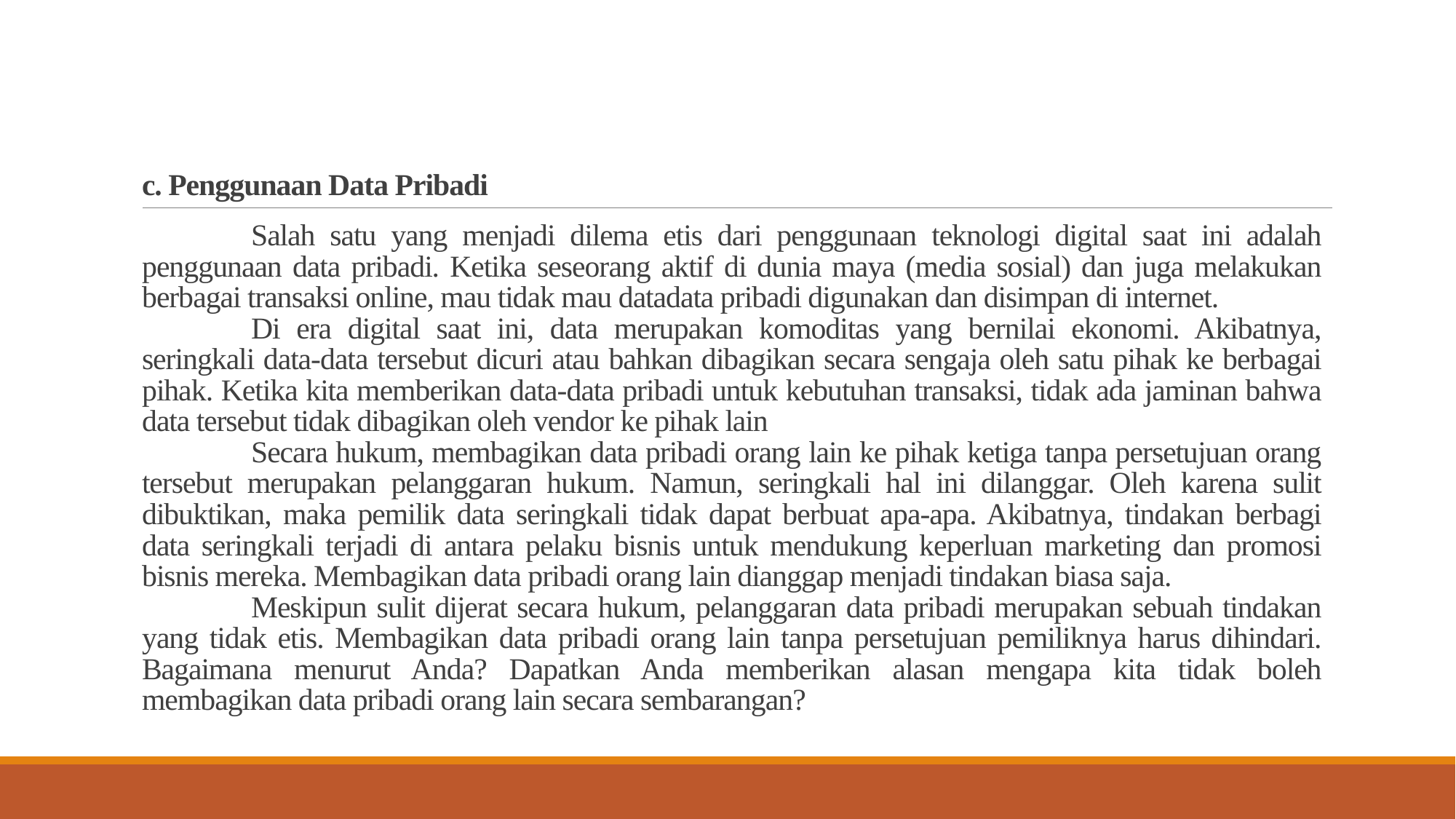

# c. Penggunaan Data Pribadi
	Salah satu yang menjadi dilema etis dari penggunaan teknologi digital saat ini adalah penggunaan data pribadi. Ketika seseorang aktif di dunia maya (media sosial) dan juga melakukan berbagai transaksi online, mau tidak mau datadata pribadi digunakan dan disimpan di internet.
	Di era digital saat ini, data merupakan komoditas yang bernilai ekonomi. Akibatnya, seringkali data-data tersebut dicuri atau bahkan dibagikan secara sengaja oleh satu pihak ke berbagai pihak. Ketika kita memberikan data-data pribadi untuk kebutuhan transaksi, tidak ada jaminan bahwa data tersebut tidak dibagikan oleh vendor ke pihak lain
	Secara hukum, membagikan data pribadi orang lain ke pihak ketiga tanpa persetujuan orang tersebut merupakan pelanggaran hukum. Namun, seringkali hal ini dilanggar. Oleh karena sulit dibuktikan, maka pemilik data seringkali tidak dapat berbuat apa-apa. Akibatnya, tindakan berbagi data seringkali terjadi di antara pelaku bisnis untuk mendukung keperluan marketing dan promosi bisnis mereka. Membagikan data pribadi orang lain dianggap menjadi tindakan biasa saja.
	Meskipun sulit dijerat secara hukum, pelanggaran data pribadi merupakan sebuah tindakan yang tidak etis. Membagikan data pribadi orang lain tanpa persetujuan pemiliknya harus dihindari. Bagaimana menurut Anda? Dapatkan Anda memberikan alasan mengapa kita tidak boleh membagikan data pribadi orang lain secara sembarangan?